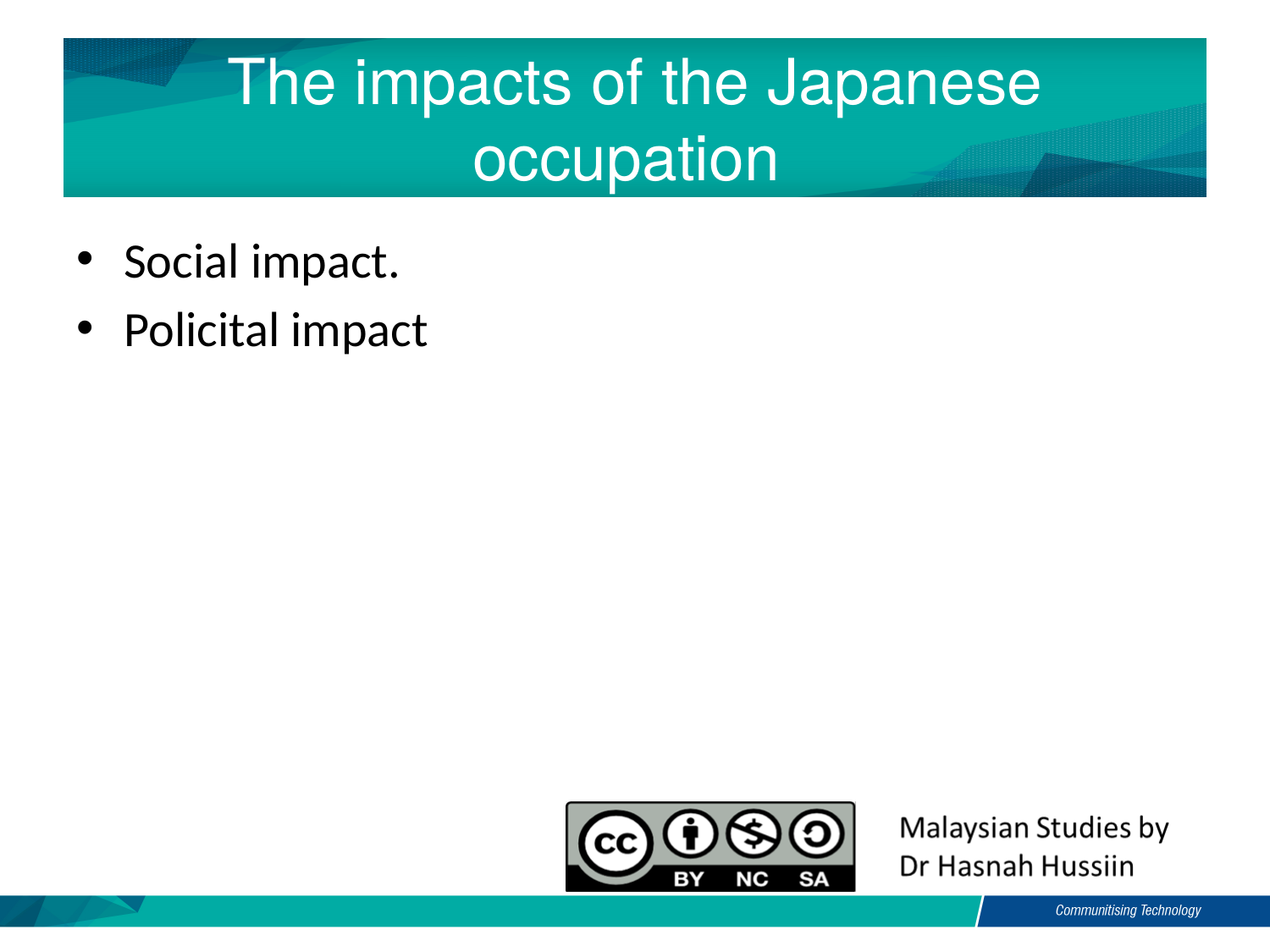

# The impacts of the Japanese occupation
Social impact.
Policital impact